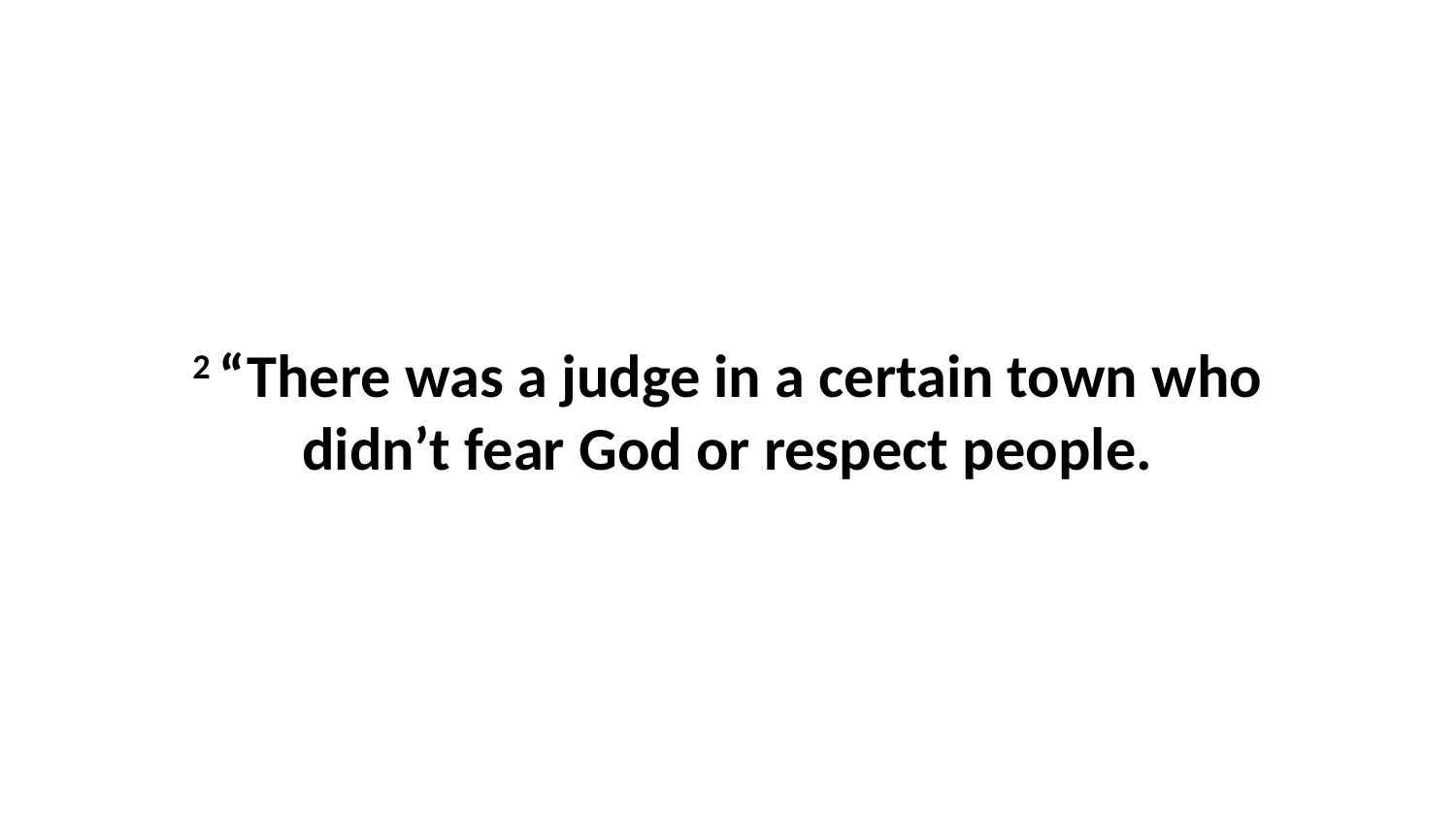

2 “There was a judge in a certain town who didn’t fear God or respect people.